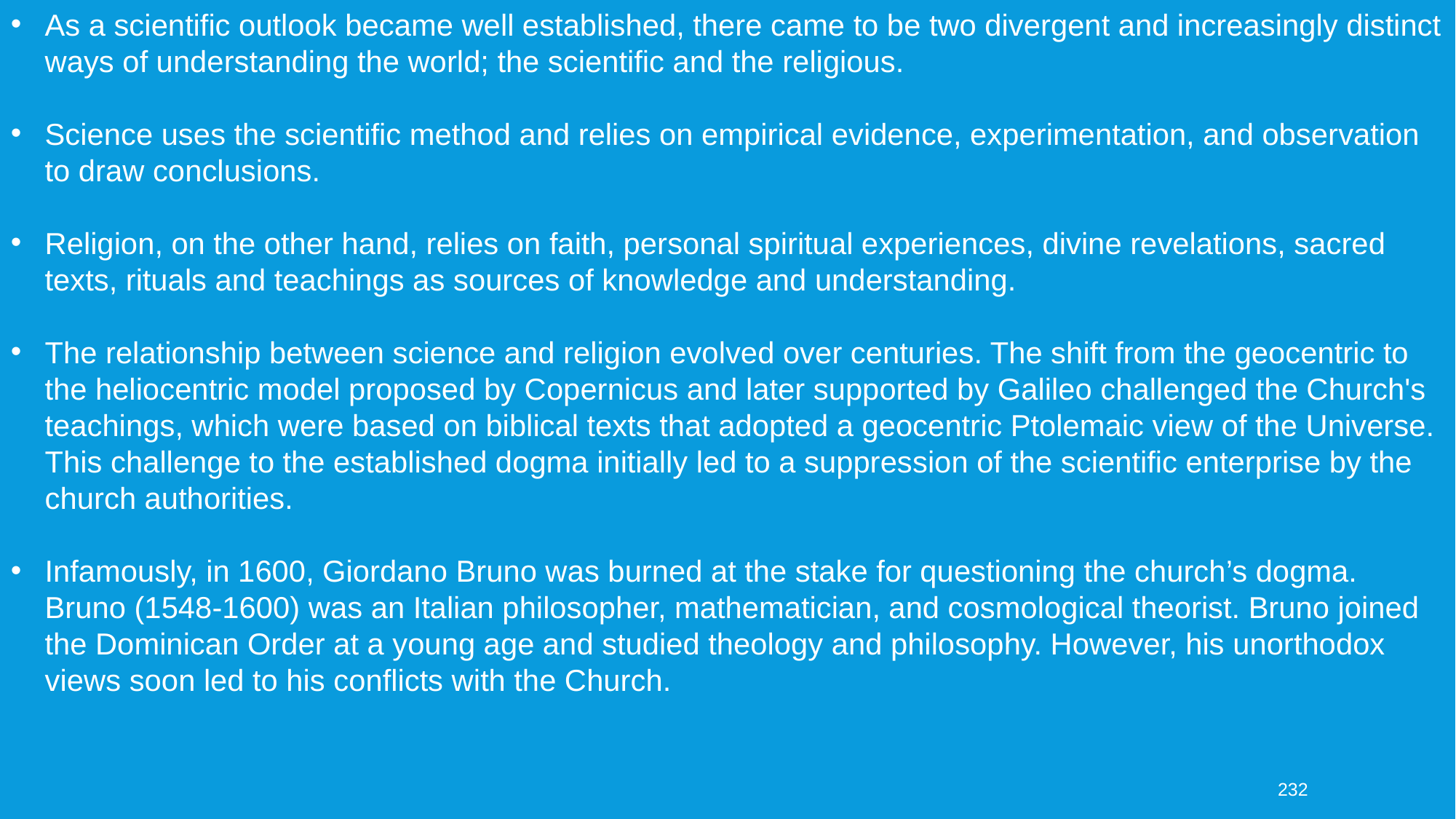

As a scientific outlook became well established, there came to be two divergent and increasingly distinct ways of understanding the world; the scientific and the religious.

Science uses the scientific method and relies on empirical evidence, experimentation, and observation to draw conclusions.

Religion, on the other hand, relies on faith, personal spiritual experiences, divine revelations, sacred texts, rituals and teachings as sources of knowledge and understanding.

The relationship between science and religion evolved over centuries. The shift from the geocentric to the heliocentric model proposed by Copernicus and later supported by Galileo challenged the Church's teachings, which were based on biblical texts that adopted a geocentric Ptolemaic view of the Universe. This challenge to the established dogma initially led to a suppression of the scientific enterprise by the church authorities.

Infamously, in 1600, Giordano Bruno was burned at the stake for questioning the church’s dogma. Bruno (1548-1600) was an Italian philosopher, mathematician, and cosmological theorist. Bruno joined the Dominican Order at a young age and studied theology and philosophy. However, his unorthodox views soon led to his conflicts with the Church.

232